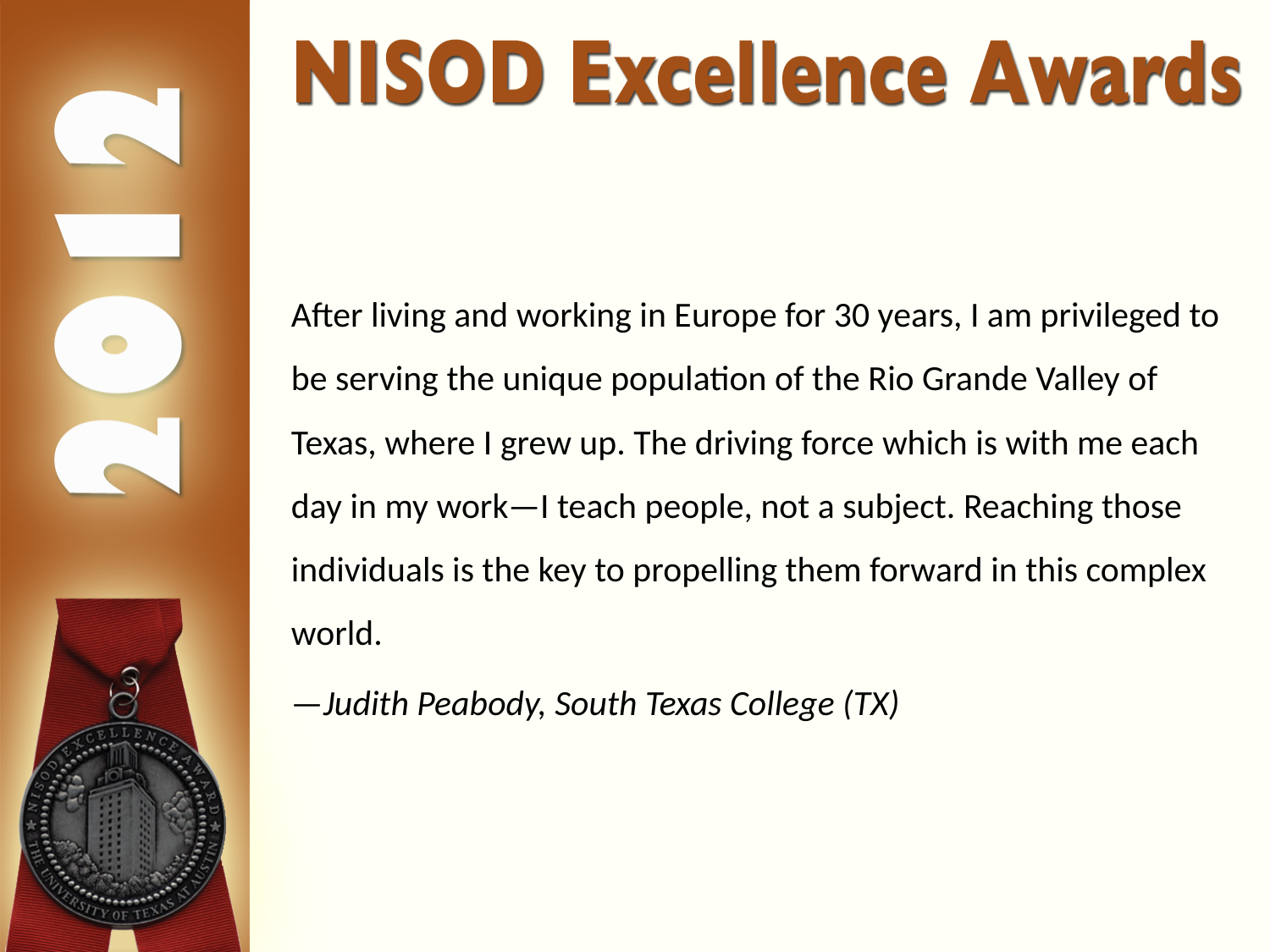

After living and working in Europe for 30 years, I am privileged to be serving the unique population of the Rio Grande Valley of Texas, where I grew up. The driving force which is with me each day in my work—I teach people, not a subject. Reaching those individuals is the key to propelling them forward in this complex world.
—Judith Peabody, South Texas College (TX)